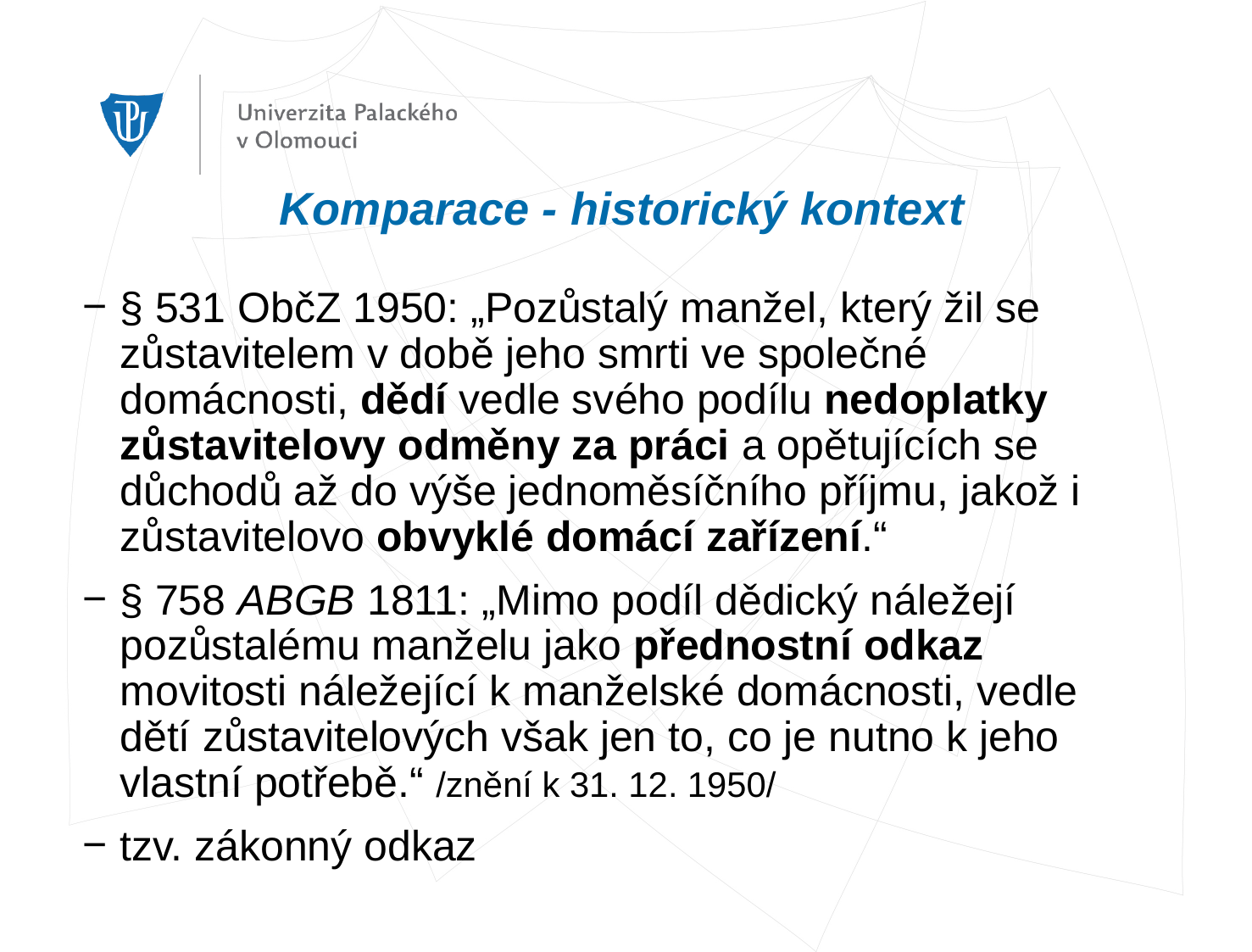

# Komparace - historický kontext
§ 531 ObčZ 1950: „Pozůstalý manžel, který žil se zůstavitelem v době jeho smrti ve společné domácnosti, dědí vedle svého podílu nedoplatky zůstavitelovy odměny za práci a opětujících se důchodů až do výše jednoměsíčního příjmu, jakož i zůstavitelovo obvyklé domácí zařízení.“
§ 758 ABGB 1811: „Mimo podíl dědický náležejí pozůstalému manželu jako přednostní odkaz movitosti náležející k manželské domácnosti, vedle dětí zůstavitelových však jen to, co je nutno k jeho vlastní potřebě.“ /znění k 31. 12. 1950/
tzv. zákonný odkaz